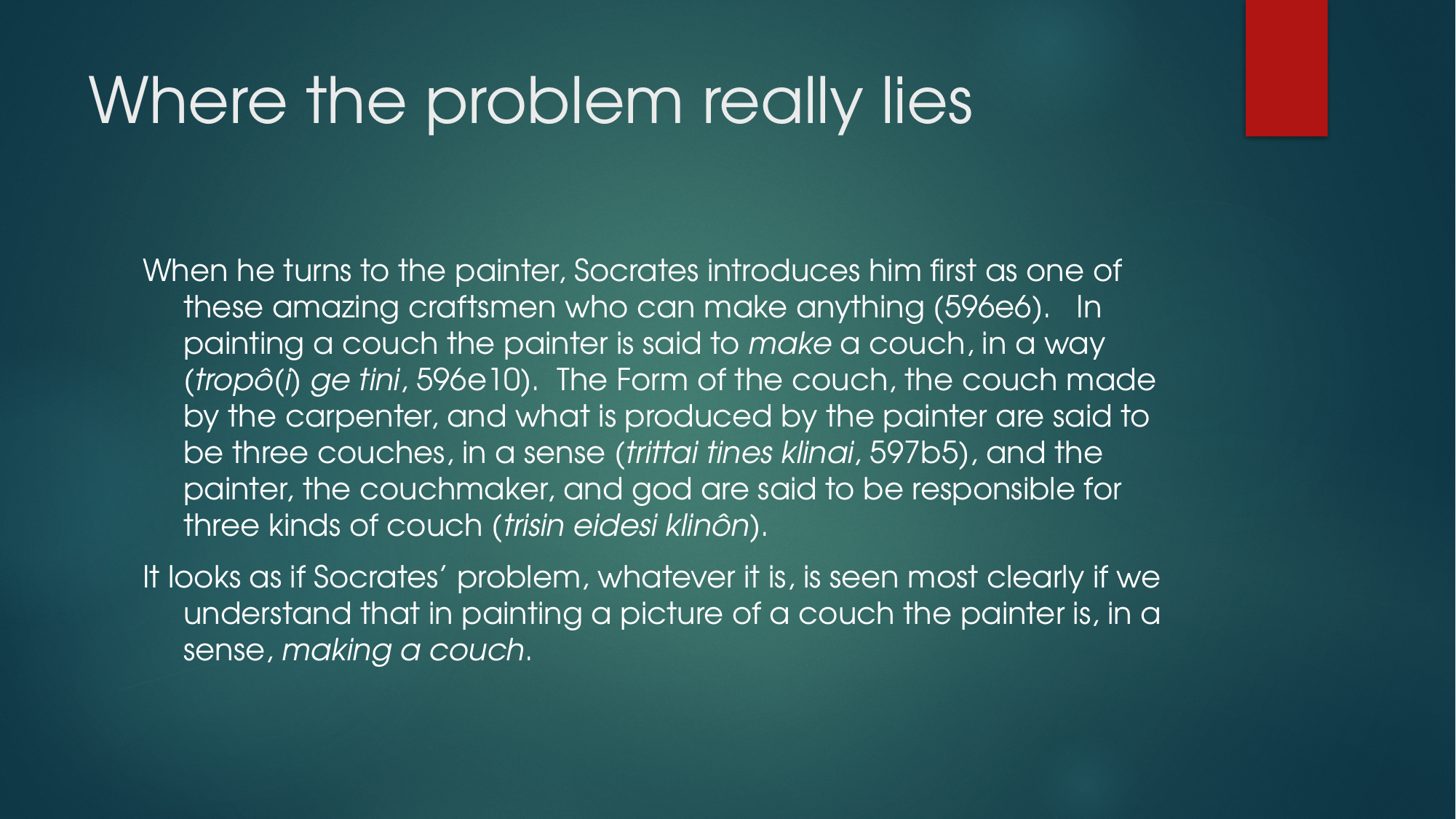

# Where the problem really lies
When he turns to the painter, Socrates introduces him first as one of these amazing craftsmen who can make anything (596e6).   In painting a couch the painter is said to make a couch, in a way (tropô(i) ge tini, 596e10).  The Form of the couch, the couch made by the carpenter, and what is produced by the painter are said to be three couches, in a sense (trittai tines klinai, 597b5), and the painter, the couchmaker, and god are said to be responsible for three kinds of couch (trisin eidesi klinôn).
It looks as if Socrates’ problem, whatever it is, is seen most clearly if we understand that in painting a picture of a couch the painter is, in a sense, making a couch.